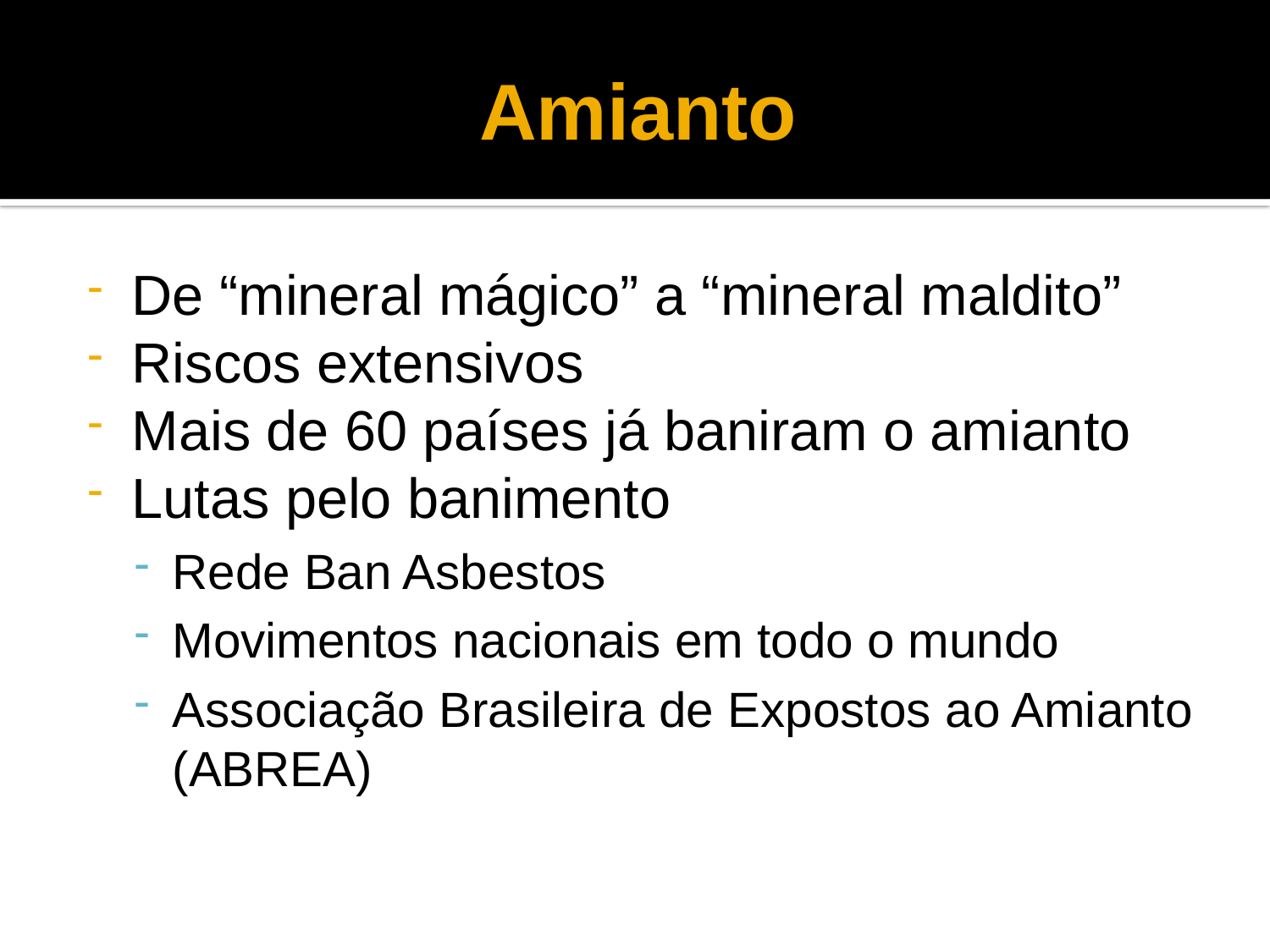

# Amianto
De “mineral mágico” a “mineral maldito”
Riscos extensivos
Mais de 60 países já baniram o amianto
Lutas pelo banimento
Rede Ban Asbestos
Movimentos nacionais em todo o mundo
Associação Brasileira de Expostos ao Amianto (ABREA)